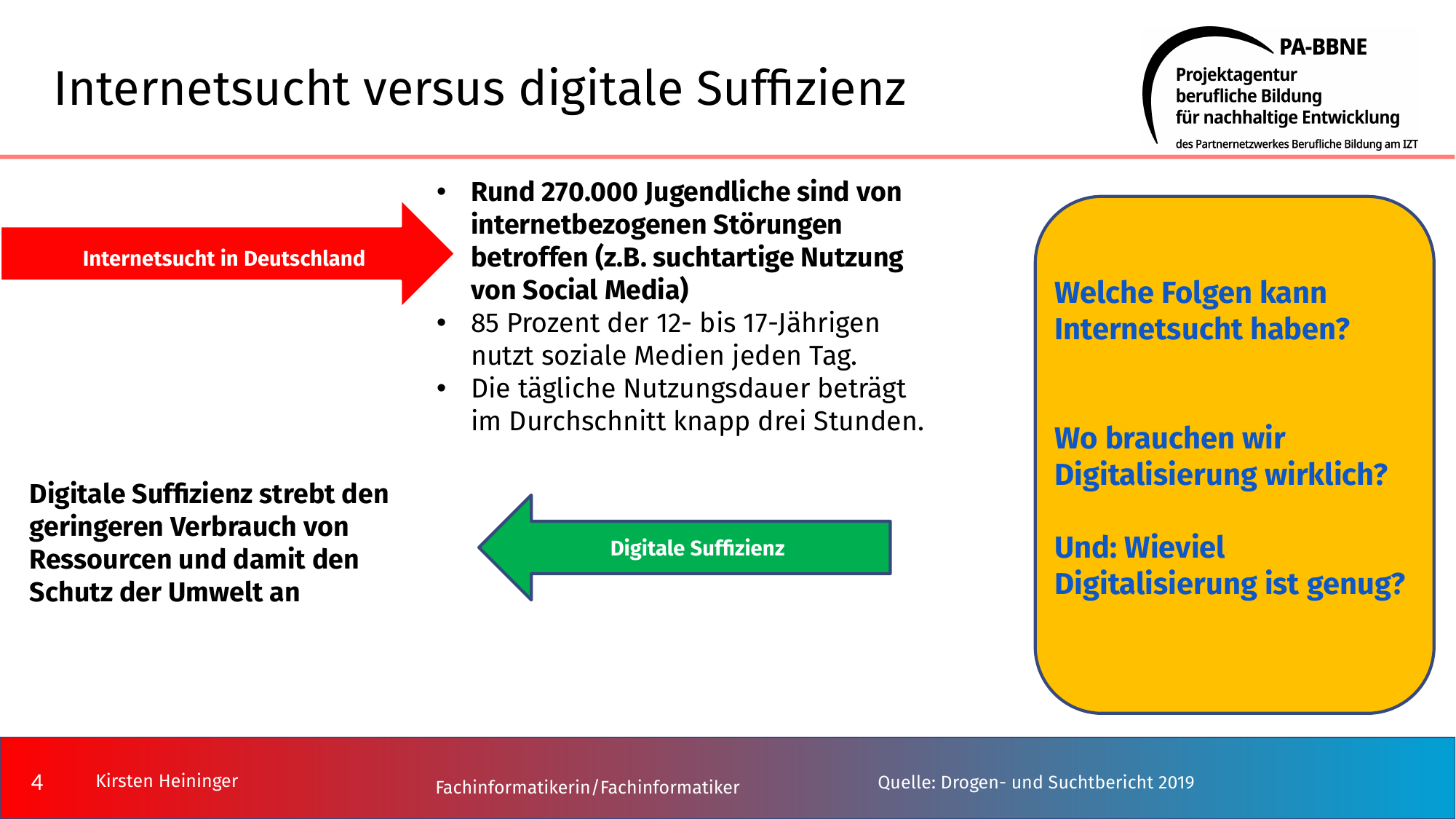

# Internetsucht versus digitale Suffizienz
Rund 270.000 Jugendliche sind von internetbezogenen Störungen betroffen (z.B. suchtartige Nutzung von Social Media)
85 Prozent der 12- bis 17-Jährigen nutzt soziale Medien jeden Tag.
Die tägliche Nutzungsdauer beträgt im Durchschnitt knapp drei Stunden.

Welche Folgen kann Internetsucht haben?

Wo brauchen wir Digitalisierung wirklich?

Und: Wieviel Digitalisierung ist genug?

Internetsucht in Deutschland
Digitale Suffizienz strebt den geringeren Verbrauch von Ressourcen und damit den Schutz der Umwelt an
Digitale Suffizienz
4
Kirsten Heininger
Quelle: Drogen- und Suchtbericht 2019
Fachinformatikerin/Fachinformatiker